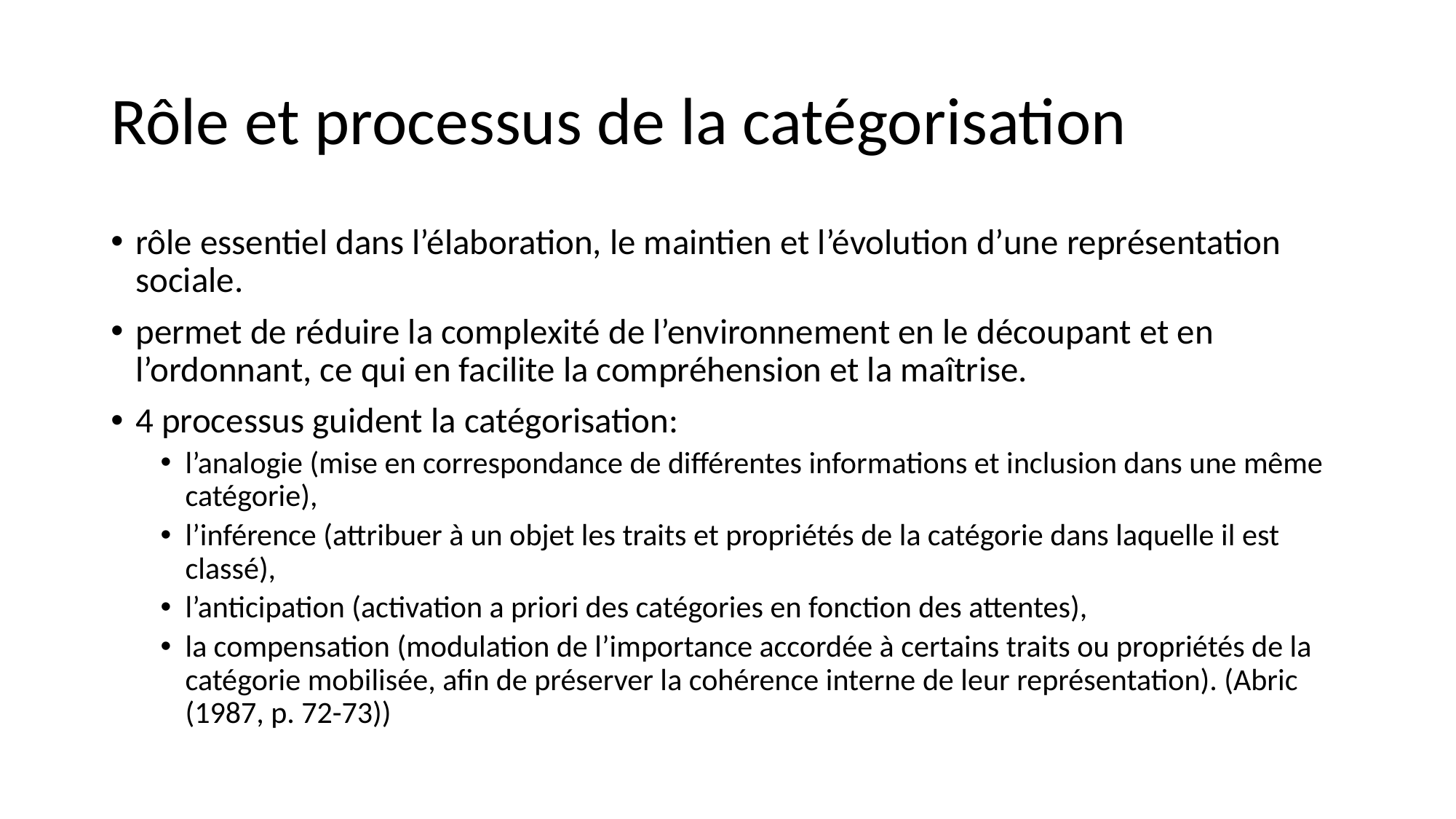

# Rôle et processus de la catégorisation
rôle essentiel dans l’élaboration, le maintien et l’évolution d’une représentation sociale.
permet de réduire la complexité de l’environnement en le découpant et en l’ordonnant, ce qui en facilite la compréhension et la maîtrise.
4 processus guident la catégorisation:
l’analogie (mise en correspondance de différentes informations et inclusion dans une même catégorie),
l’inférence (attribuer à un objet les traits et propriétés de la catégorie dans laquelle il est classé),
l’anticipation (activation a priori des catégories en fonction des attentes),
la compensation (modulation de l’importance accordée à certains traits ou propriétés de la catégorie mobilisée, afin de préserver la cohérence interne de leur représentation). (Abric (1987, p. 72-73))